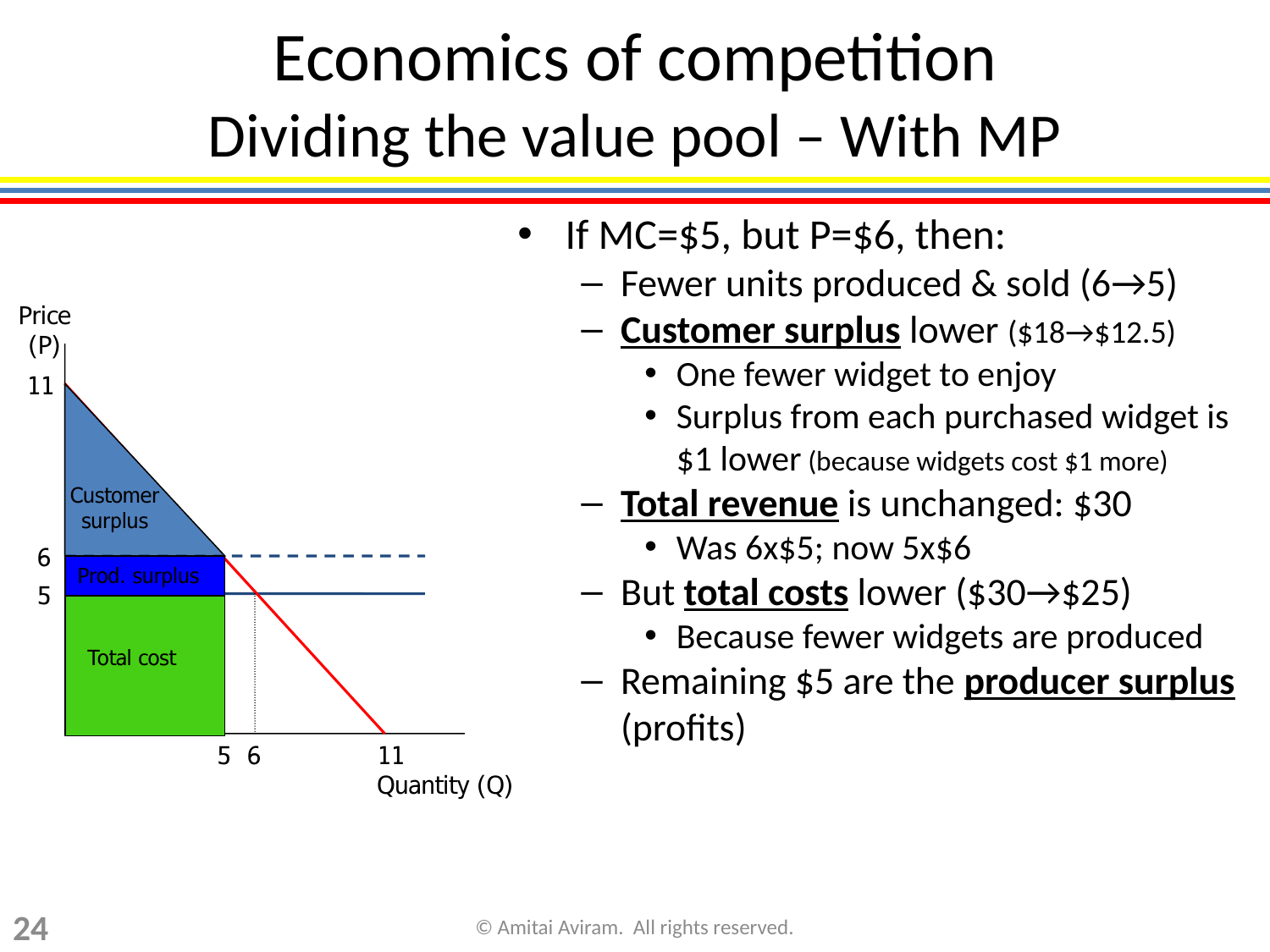

# Economics of competition Dividing the value pool – With MP
If MC=$5, but P=$6, then:
Fewer units produced & sold (6→5)
Customer surplus lower ($18→$12.5)
One fewer widget to enjoy
Surplus from each purchased widget is $1 lower (because widgets cost $1 more)
Total revenue is unchanged: $30
Was 6x$5; now 5x$6
But total costs lower ($30→$25)
Because fewer widgets are produced
Remaining $5 are the producer surplus (profits)
Price (P)

11

Customer surplus
6

Prod. surplus
5

Total cost

5
6
11
Quantity (Q)
24
© Amitai Aviram.  All rights reserved.